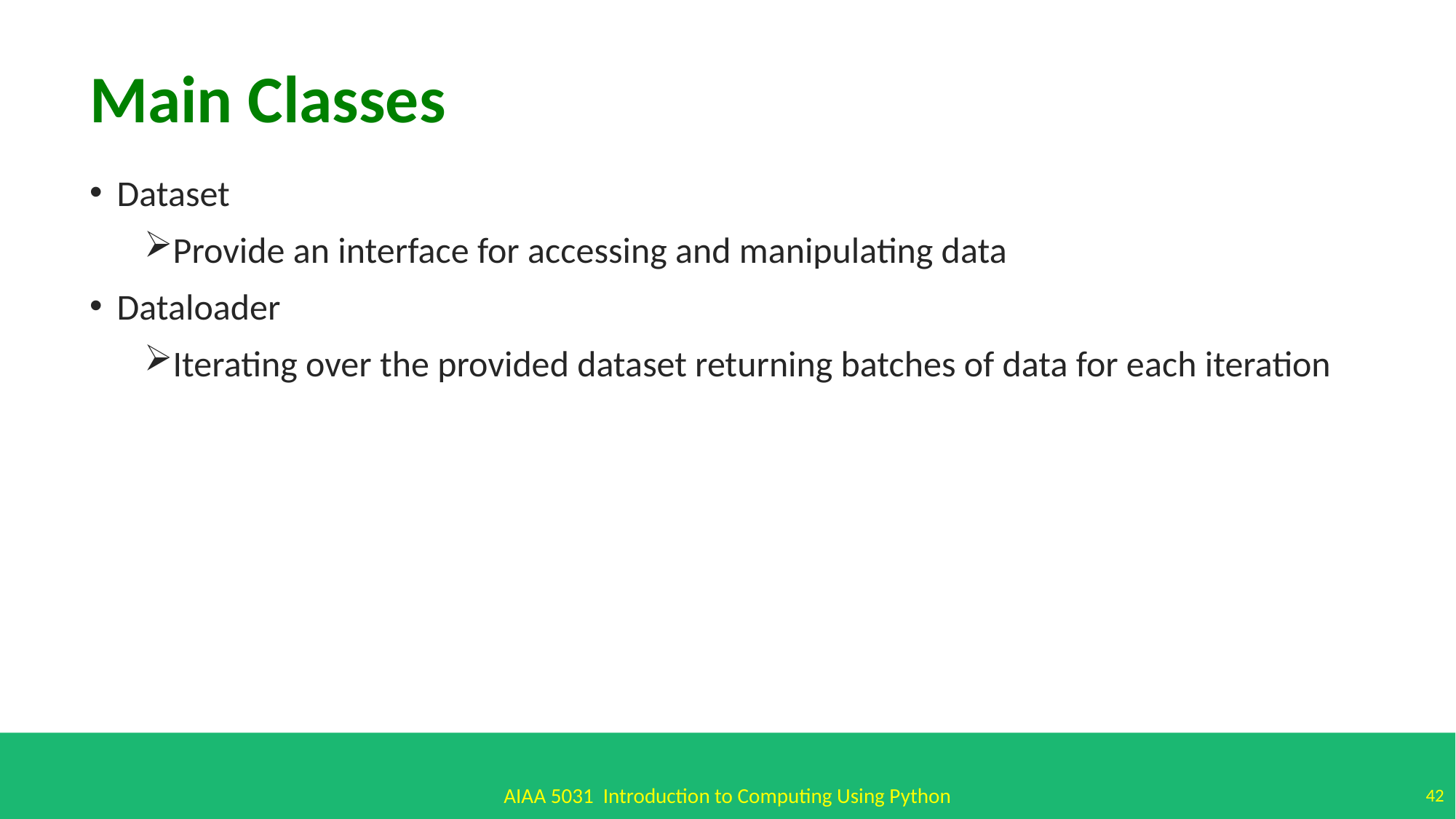

Main Classes
Dataset
Provide an interface for accessing and manipulating data
Dataloader
Iterating over the provided dataset returning batches of data for each iteration
AIAA 5031  Introduction to Computing Using Python
42